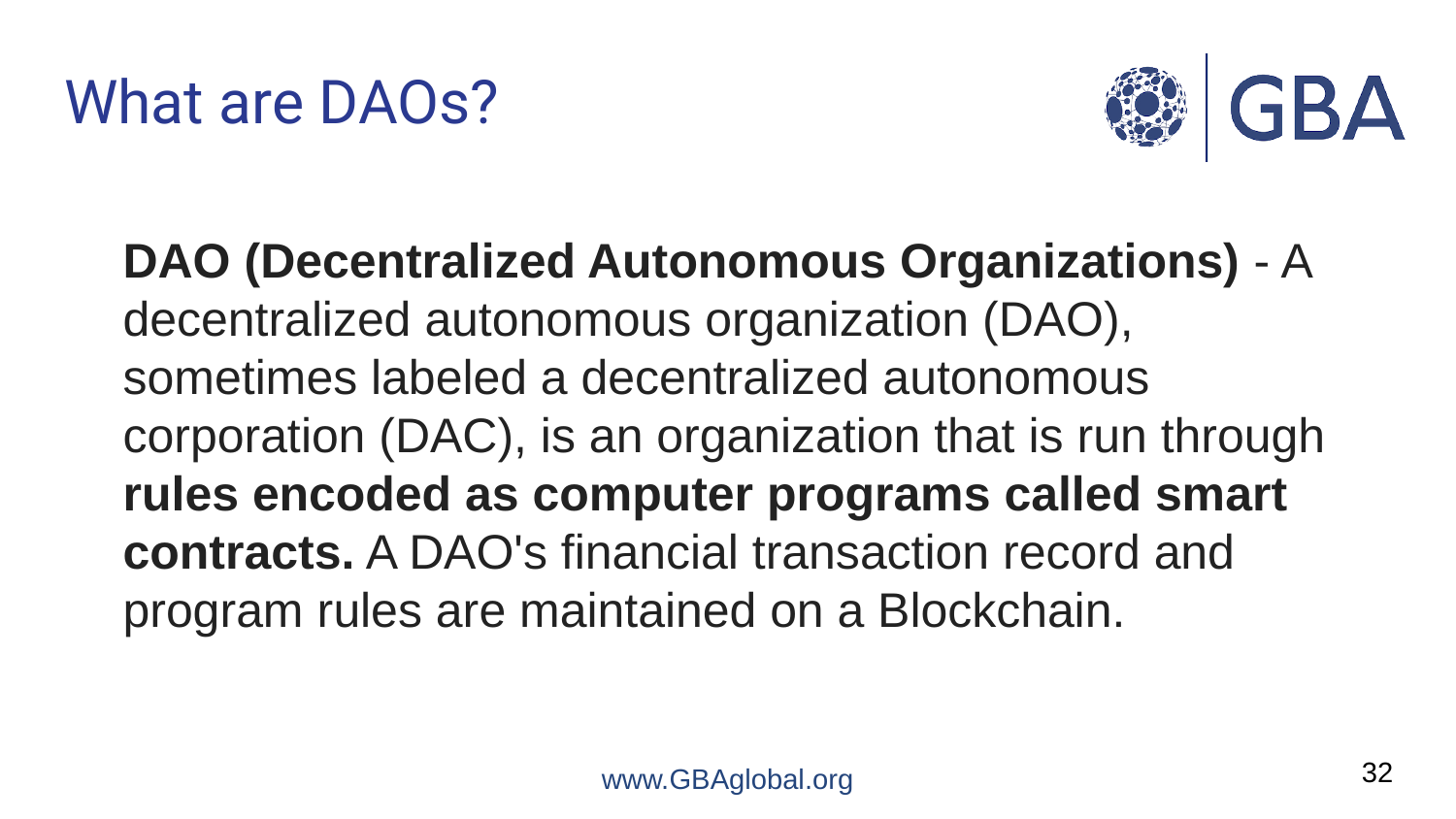

# What are DAOs?
DAO (Decentralized Autonomous Organizations) - A decentralized autonomous organization (DAO), sometimes labeled a decentralized autonomous corporation (DAC), is an organization that is run through rules encoded as computer programs called smart contracts. A DAO's financial transaction record and program rules are maintained on a Blockchain.

32